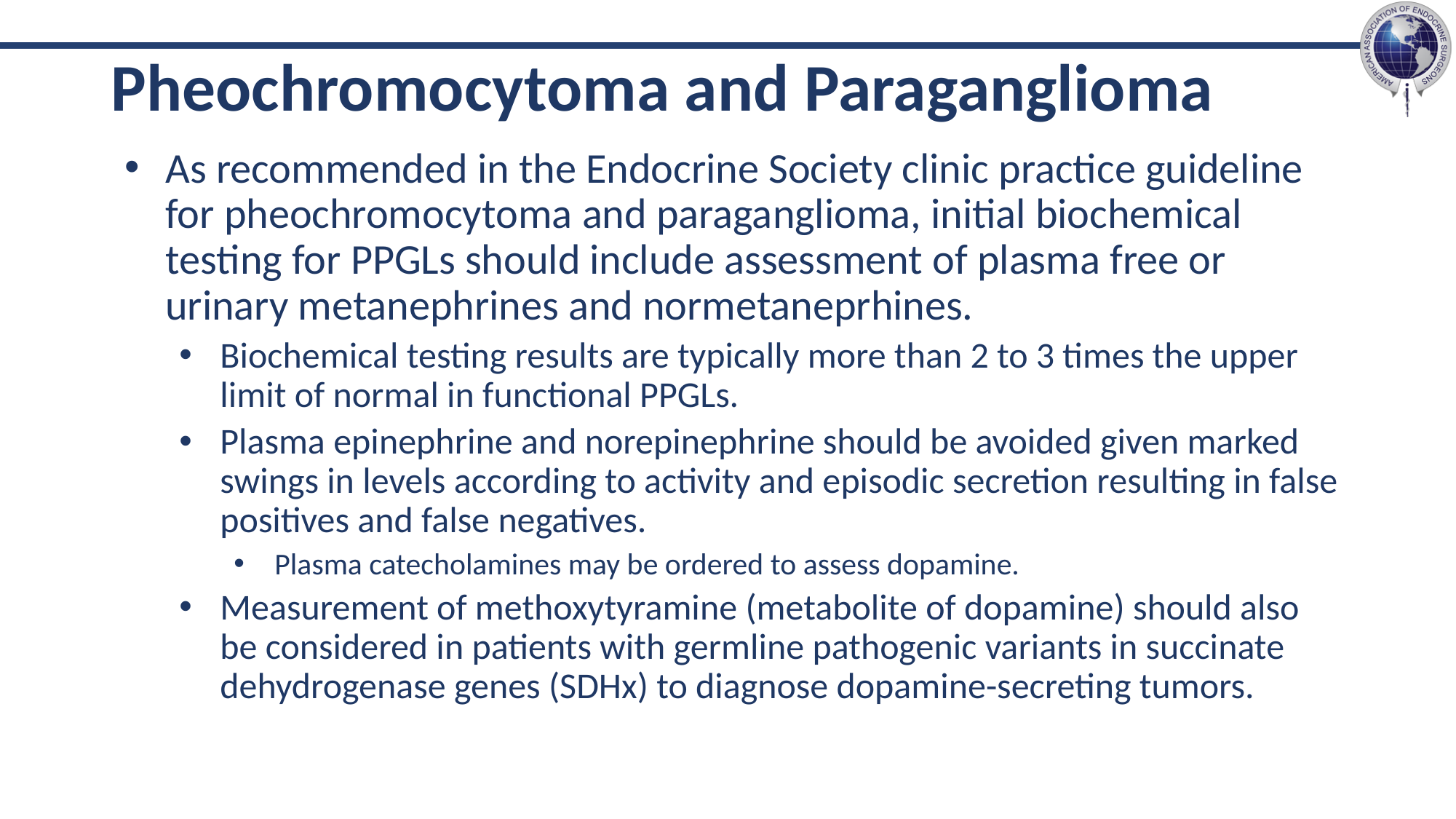

# Pheochromocytoma and Paraganglioma
As recommended in the Endocrine Society clinic practice guideline for pheochromocytoma and paraganglioma, initial biochemical testing for PPGLs should include assessment of plasma free or urinary metanephrines and normetaneprhines.
Biochemical testing results are typically more than 2 to 3 times the upper limit of normal in functional PPGLs.
Plasma epinephrine and norepinephrine should be avoided given marked swings in levels according to activity and episodic secretion resulting in false positives and false negatives.
Plasma catecholamines may be ordered to assess dopamine.
Measurement of methoxytyramine (metabolite of dopamine) should also be considered in patients with germline pathogenic variants in succinate dehydrogenase genes (SDHx) to diagnose dopamine-secreting tumors.